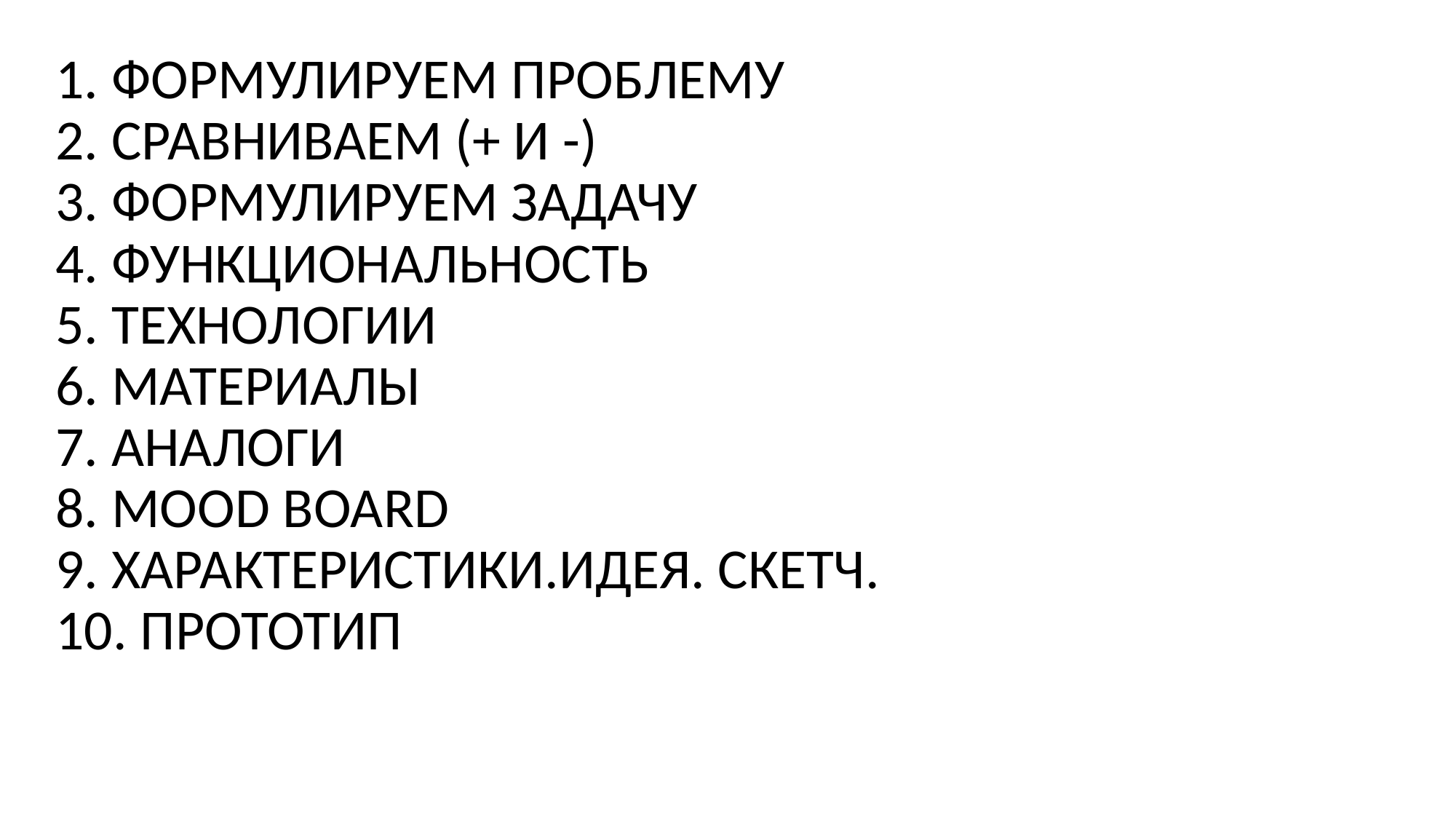

# 1. ФОРМУЛИРУЕМ ПРОБЛЕМУ 2. СРАВНИВАЕМ (+ И -) 3. ФОРМУЛИРУЕМ ЗАДАЧУ 4. ФУНКЦИОНАЛЬНОСТЬ 5. ТЕХНОЛОГИИ 6. МАТЕРИАЛЫ 7. АНАЛОГИ 8. MOOD BOARD 9. ХАРАКТЕРИСТИКИ.ИДЕЯ. СКЕТЧ. 10. ПРОТОТИП